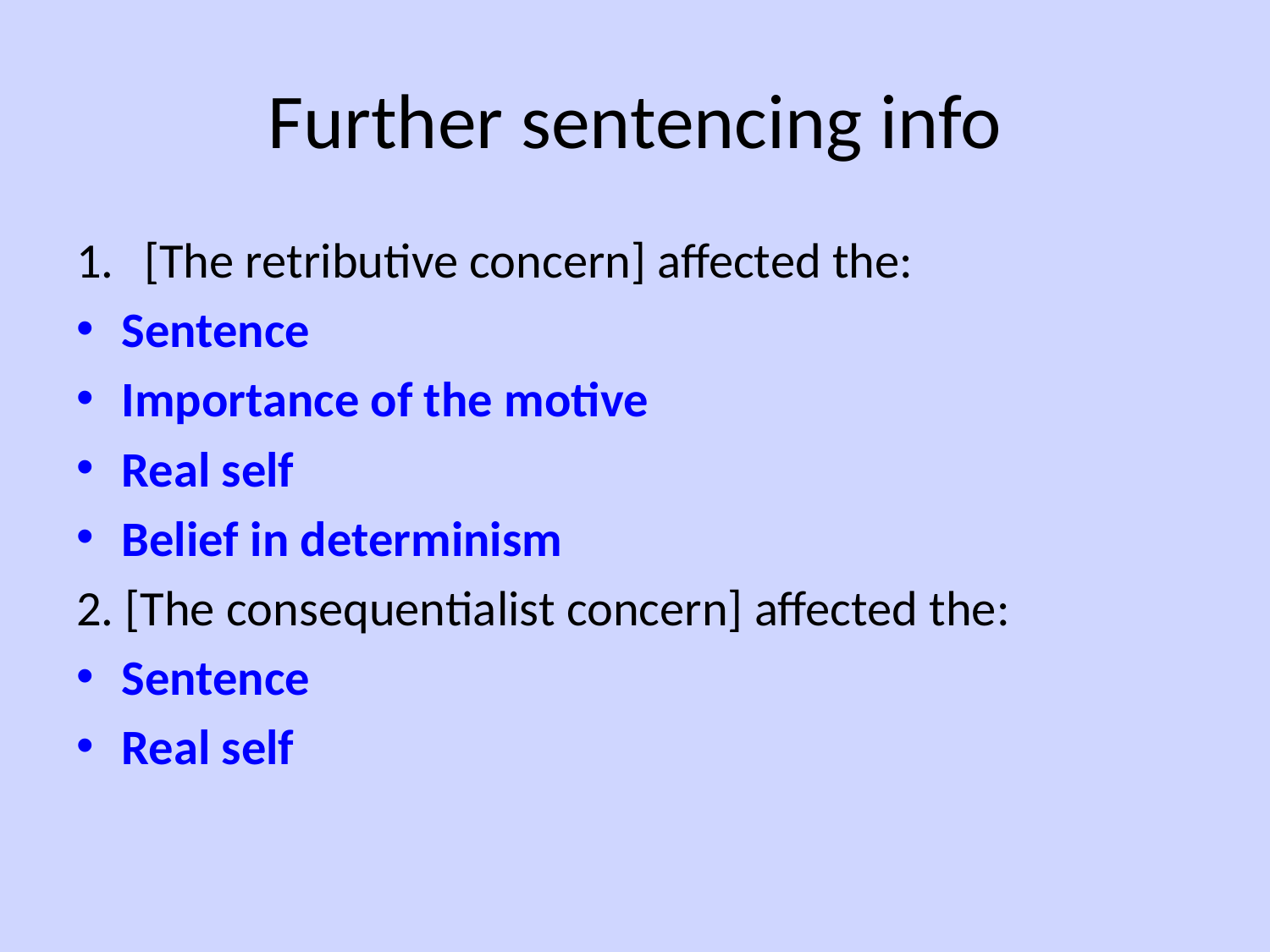

# Further sentencing info
[The retributive concern] affected the:
Sentence
Importance of the motive
Real self
Belief in determinism
2. [The consequentialist concern] affected the:
Sentence
Real self